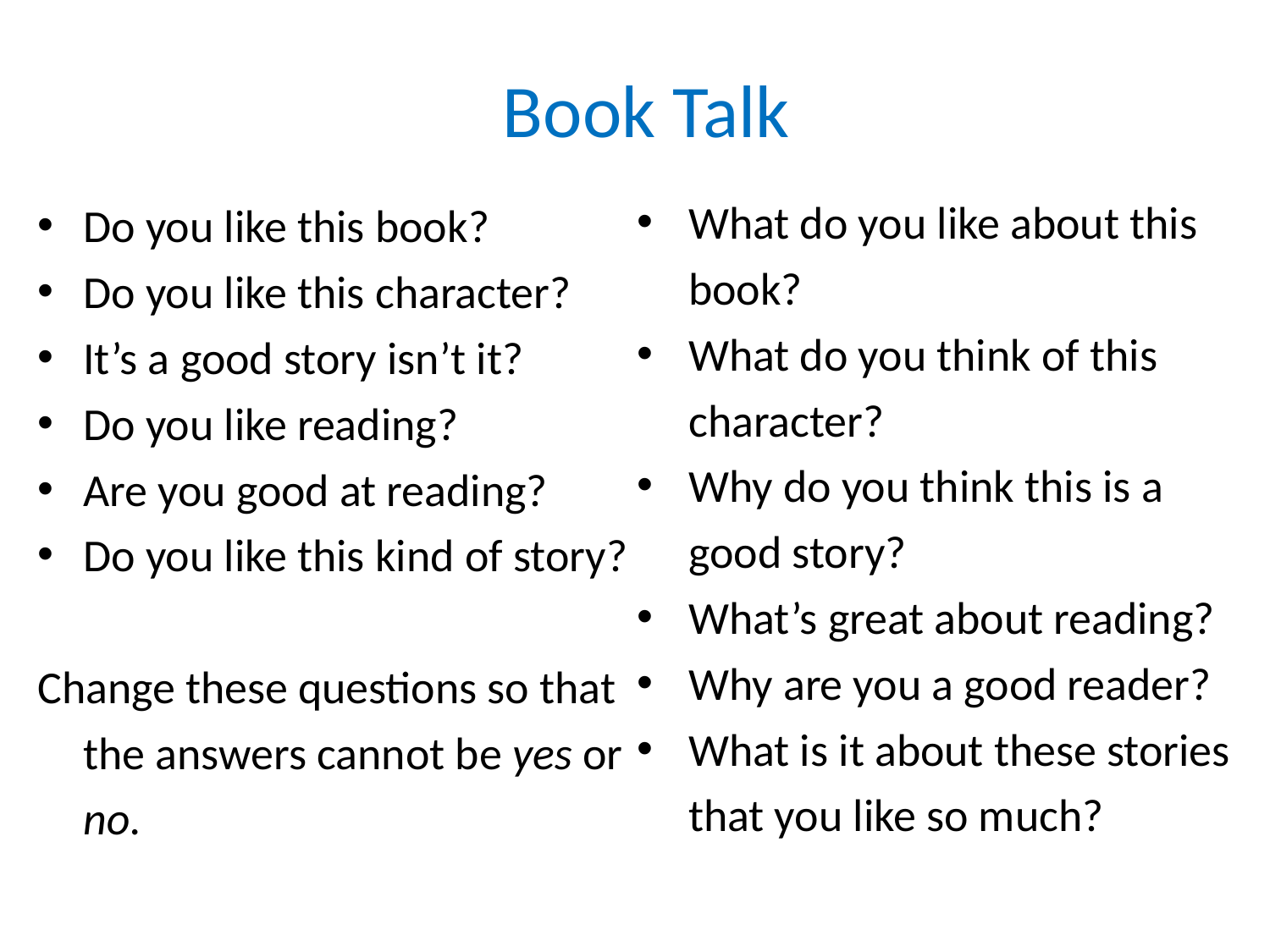

# Book Talk
What do you like about this book?
What do you think of this character?
Why do you think this is a good story?
What’s great about reading?
Why are you a good reader?
What is it about these stories that you like so much?

Do you like this book?
Do you like this character?
It’s a good story isn’t it?
Do you like reading?
Are you good at reading?
Do you like this kind of story?

Change these questions so that the answers cannot be yes or no.